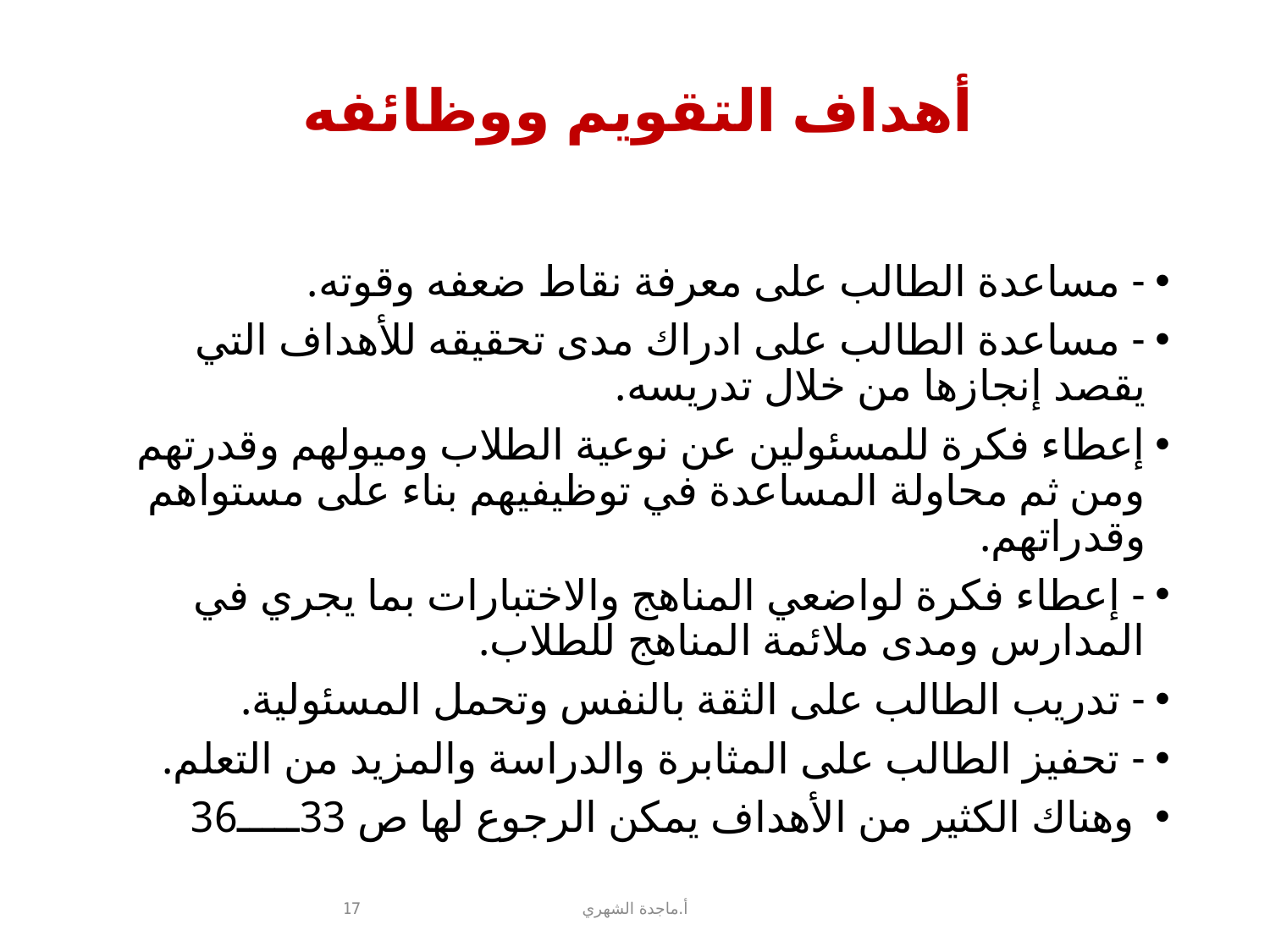

# أهداف التقويم ووظائفه
- مساعدة الطالب على معرفة نقاط ضعفه وقوته.
- مساعدة الطالب على ادراك مدى تحقيقه للأهداف التي يقصد إنجازها من خلال تدريسه.
إعطاء فكرة للمسئولين عن نوعية الطلاب وميولهم وقدرتهم ومن ثم محاولة المساعدة في توظيفيهم بناء على مستواهم وقدراتهم.
- إعطاء فكرة لواضعي المناهج والاختبارات بما يجري في المدارس ومدى ملائمة المناهج للطلاب.
- تدريب الطالب على الثقة بالنفس وتحمل المسئولية.
- تحفيز الطالب على المثابرة والدراسة والمزيد من التعلم.
 وهناك الكثير من الأهداف يمكن الرجوع لها ص 33ـــــ36

17
أ.ماجدة الشهري